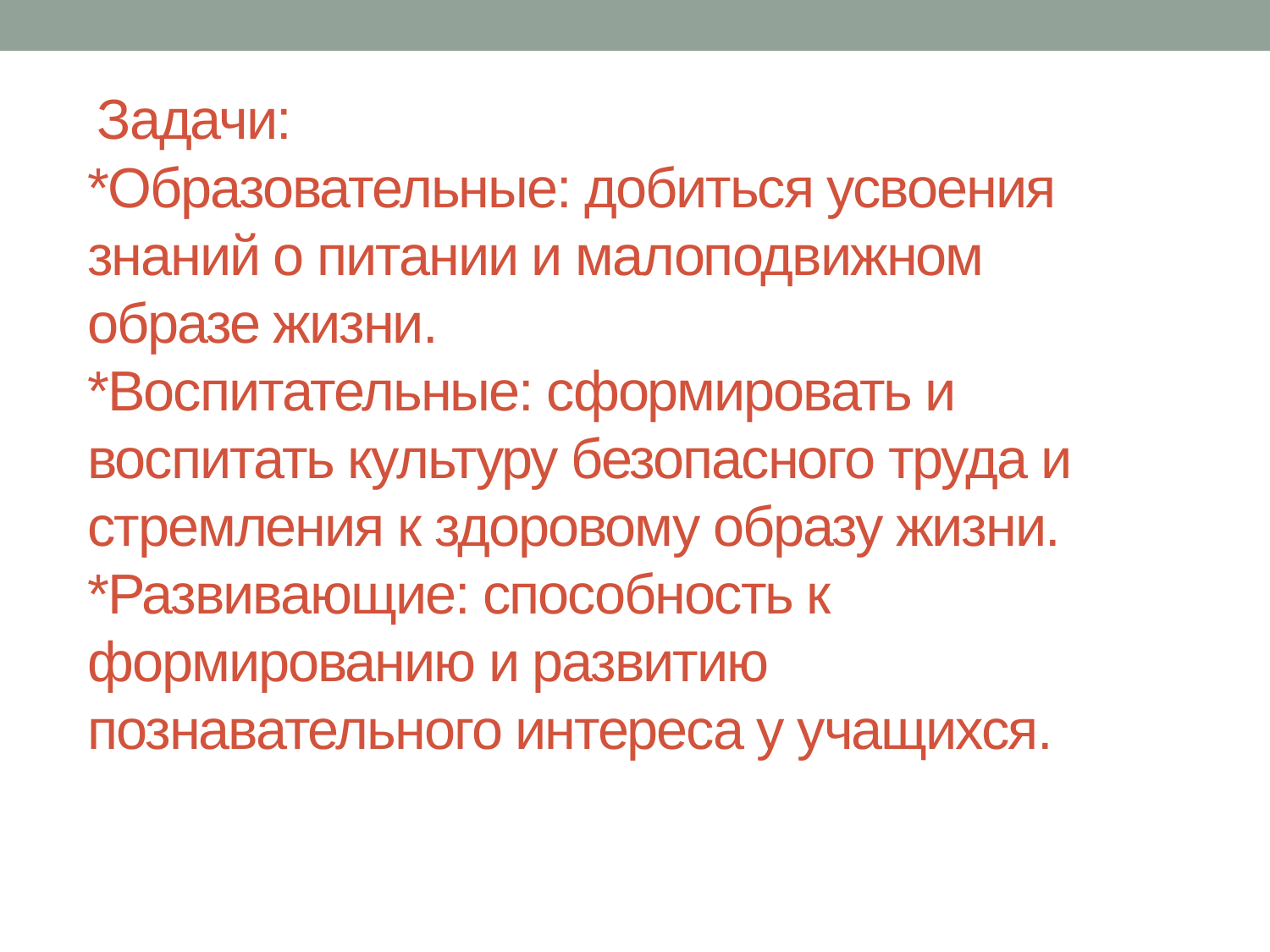

# Задачи: *Образовательные: добиться усвоения знаний о питании и малоподвижном образе жизни. *Воспитательные: сформировать и воспитать культуру безопасного труда и стремления к здоровому образу жизни. *Развивающие: способность к формированию и развитию познавательного интереса у учащихся.